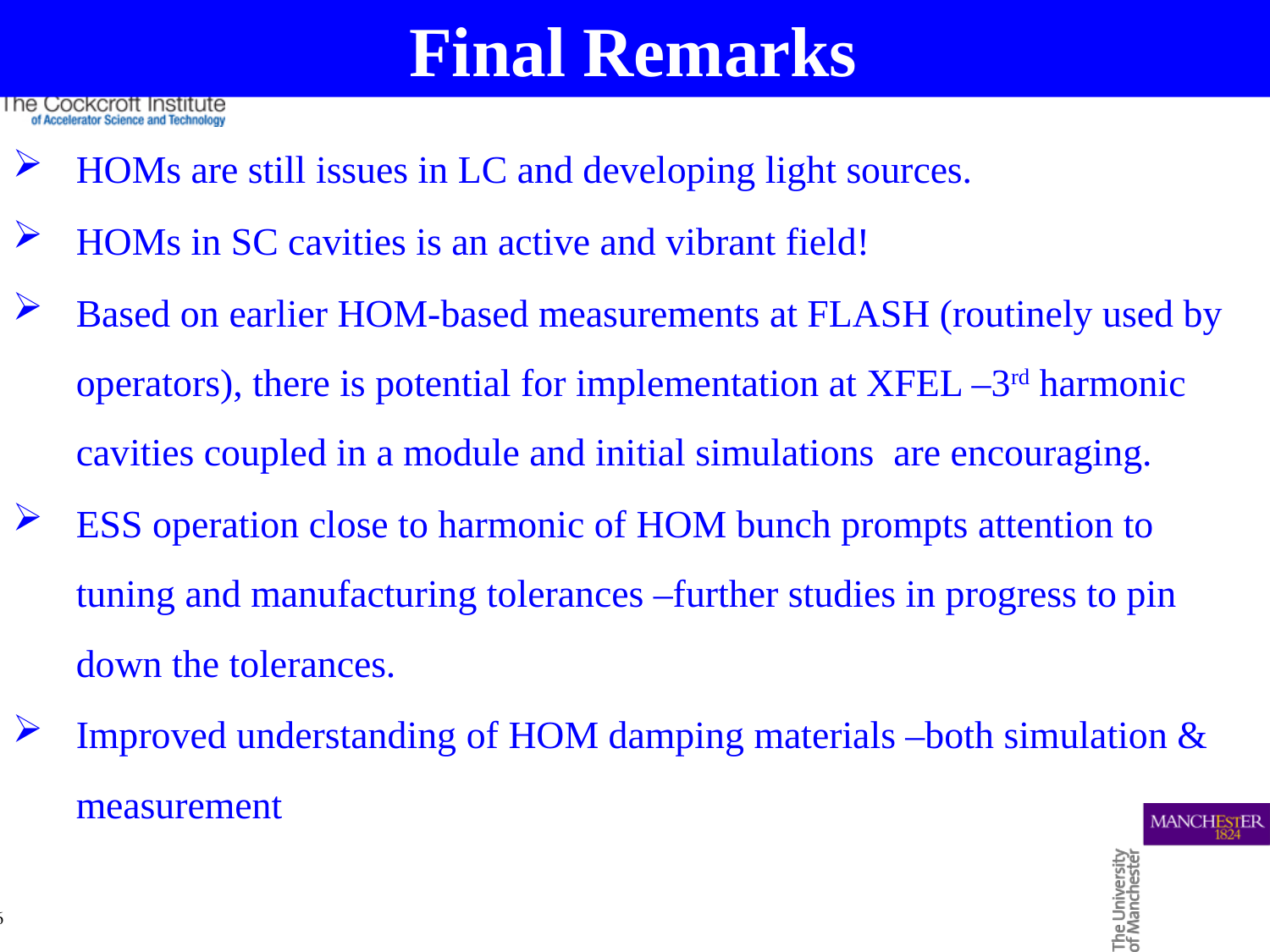

Final Remarks
HOMs are still issues in LC and developing light sources.
HOMs in SC cavities is an active and vibrant field!
Based on earlier HOM-based measurements at FLASH (routinely used by operators), there is potential for implementation at XFEL –3rd harmonic cavities coupled in a module and initial simulations  are encouraging.
ESS operation close to harmonic of HOM bunch prompts attention to tuning and manufacturing tolerances –further studies in progress to pin down the tolerances.
Improved understanding of HOM damping materials –both simulation & measurement